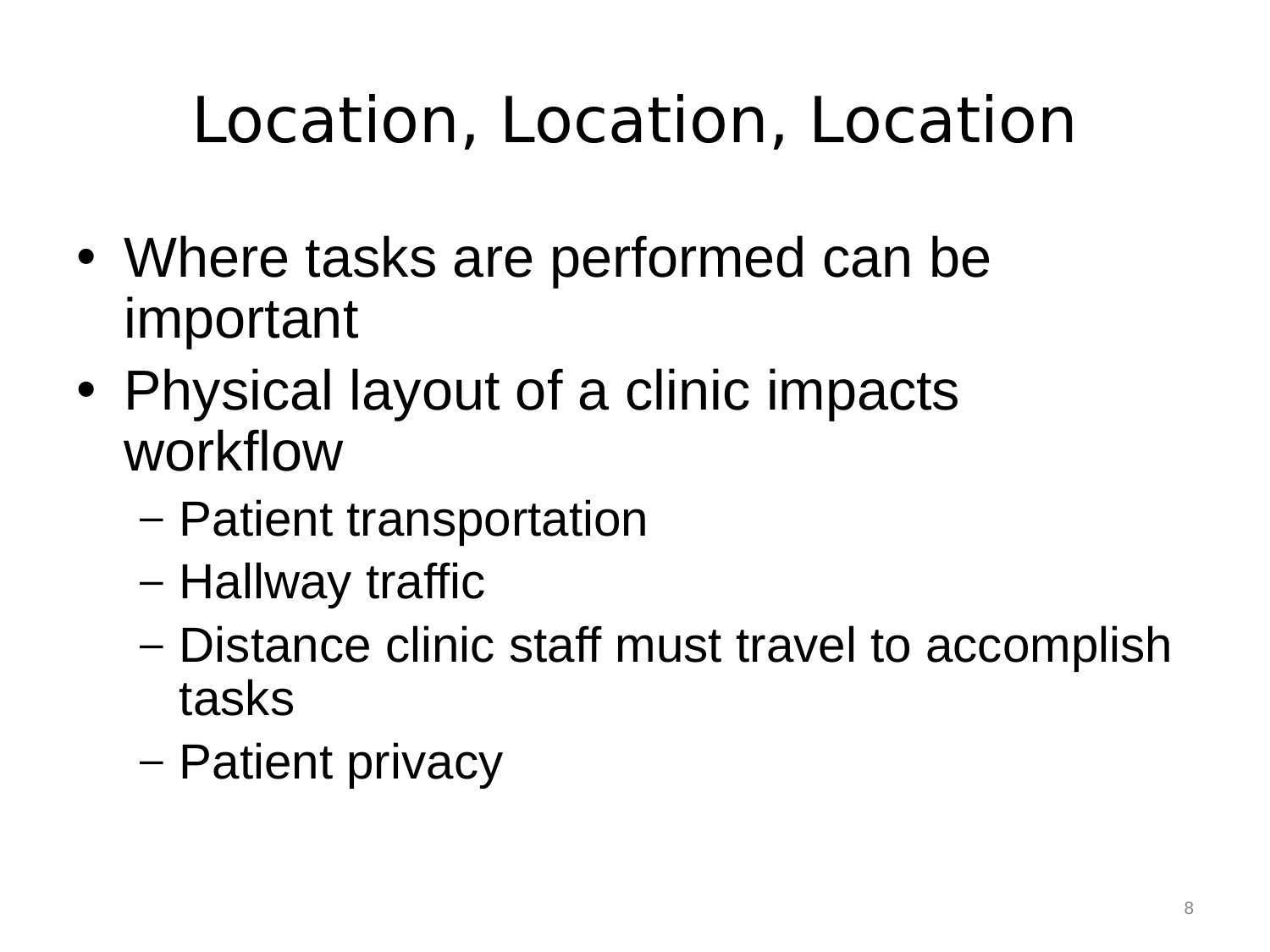

# Location, Location, Location
Where tasks are performed can be important
Physical layout of a clinic impacts workflow
Patient transportation
Hallway traffic
Distance clinic staff must travel to accomplish tasks
Patient privacy

8